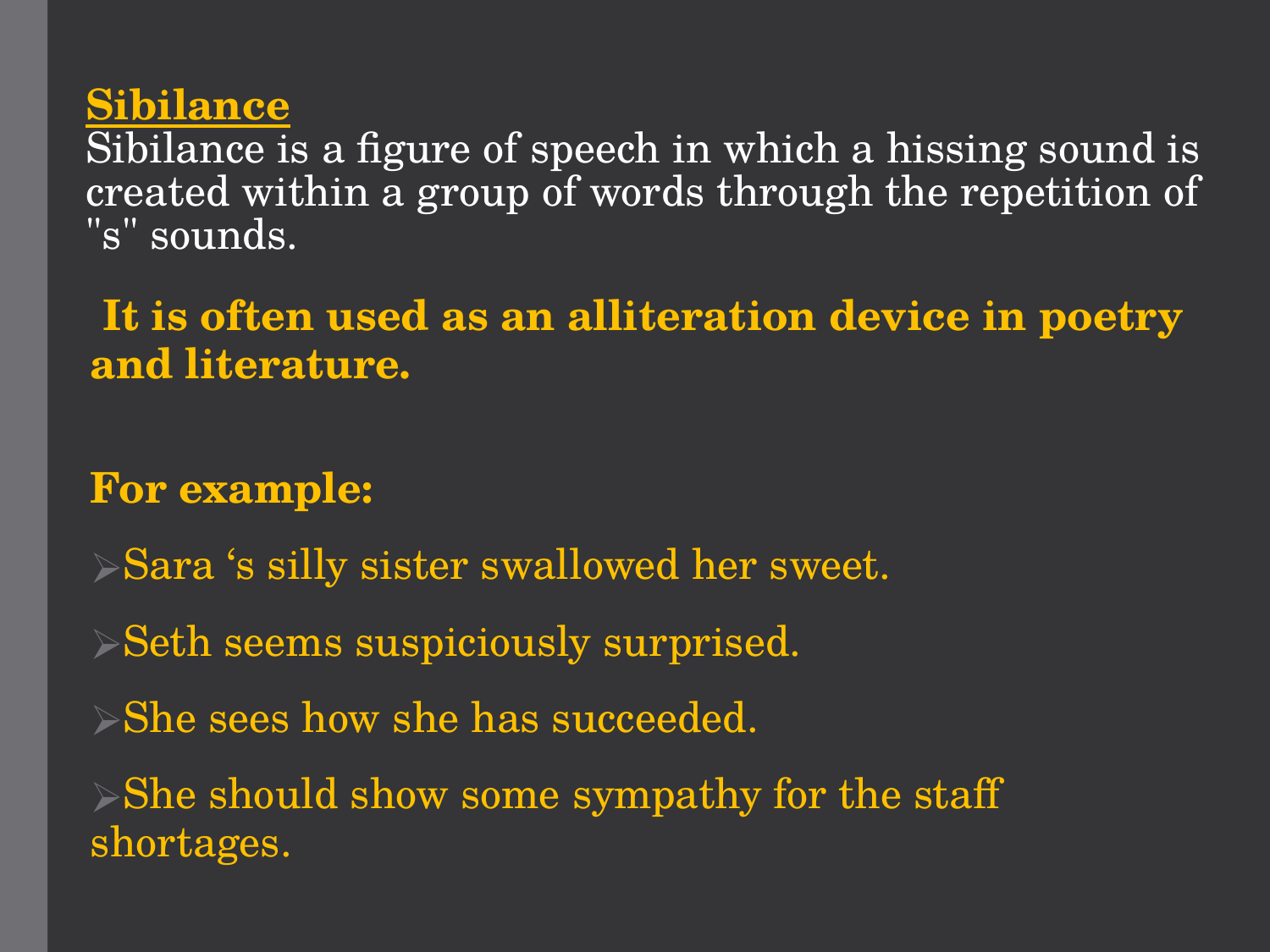

# Sibilance Sibilance is a figure of speech in which a hissing sound is created within a group of words through the repetition of "s" sounds.
 It is often used as an alliteration device in poetry and literature.

For example:
Sara ‘s silly sister swallowed her sweet.
Seth seems suspiciously surprised.
She sees how she has succeeded.
She should show some sympathy for the staff shortages.